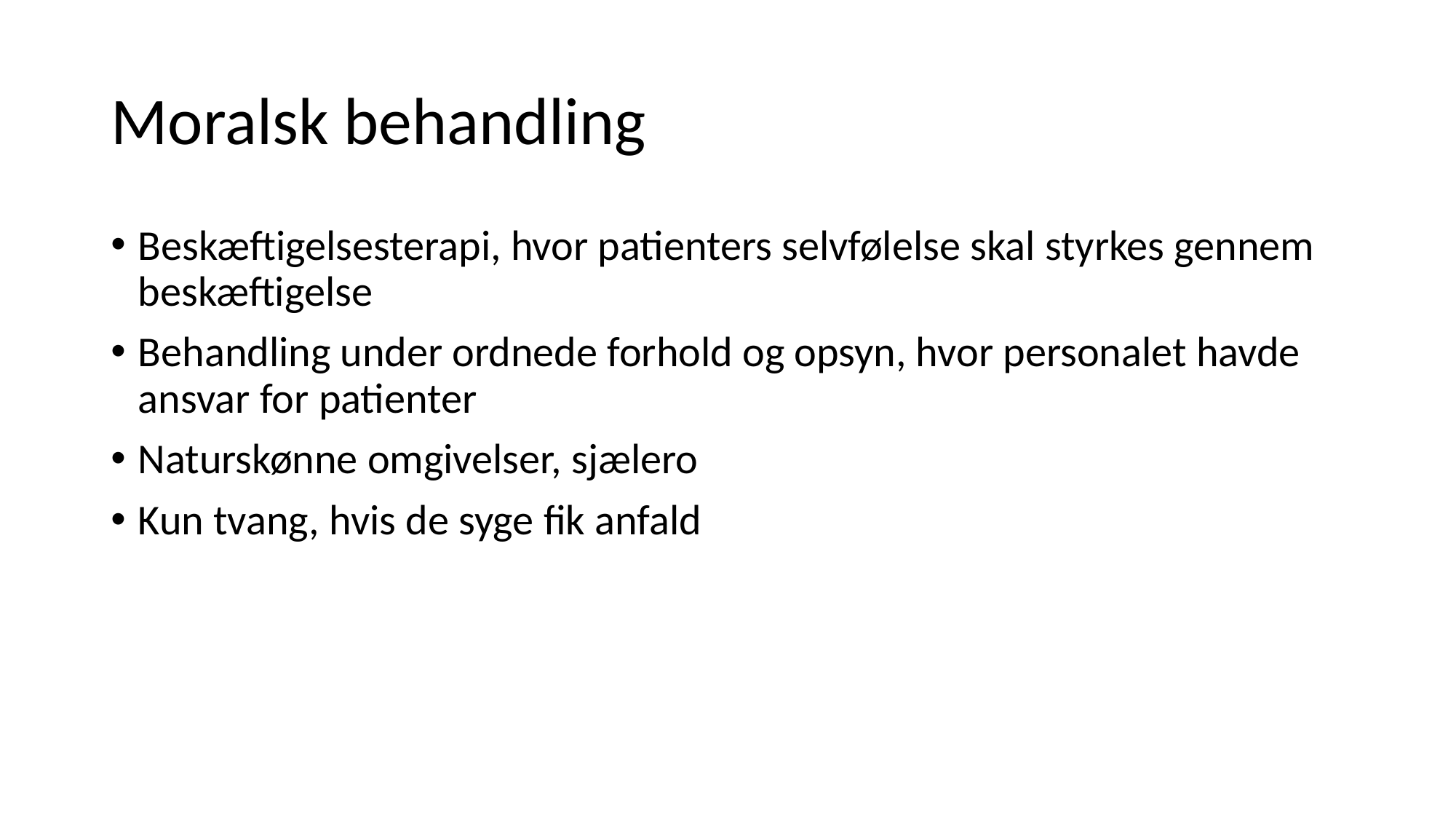

# Moralsk behandling
Beskæftigelsesterapi, hvor patienters selvfølelse skal styrkes gennem beskæftigelse
Behandling under ordnede forhold og opsyn, hvor personalet havde ansvar for patienter
Naturskønne omgivelser, sjælero
Kun tvang, hvis de syge fik anfald